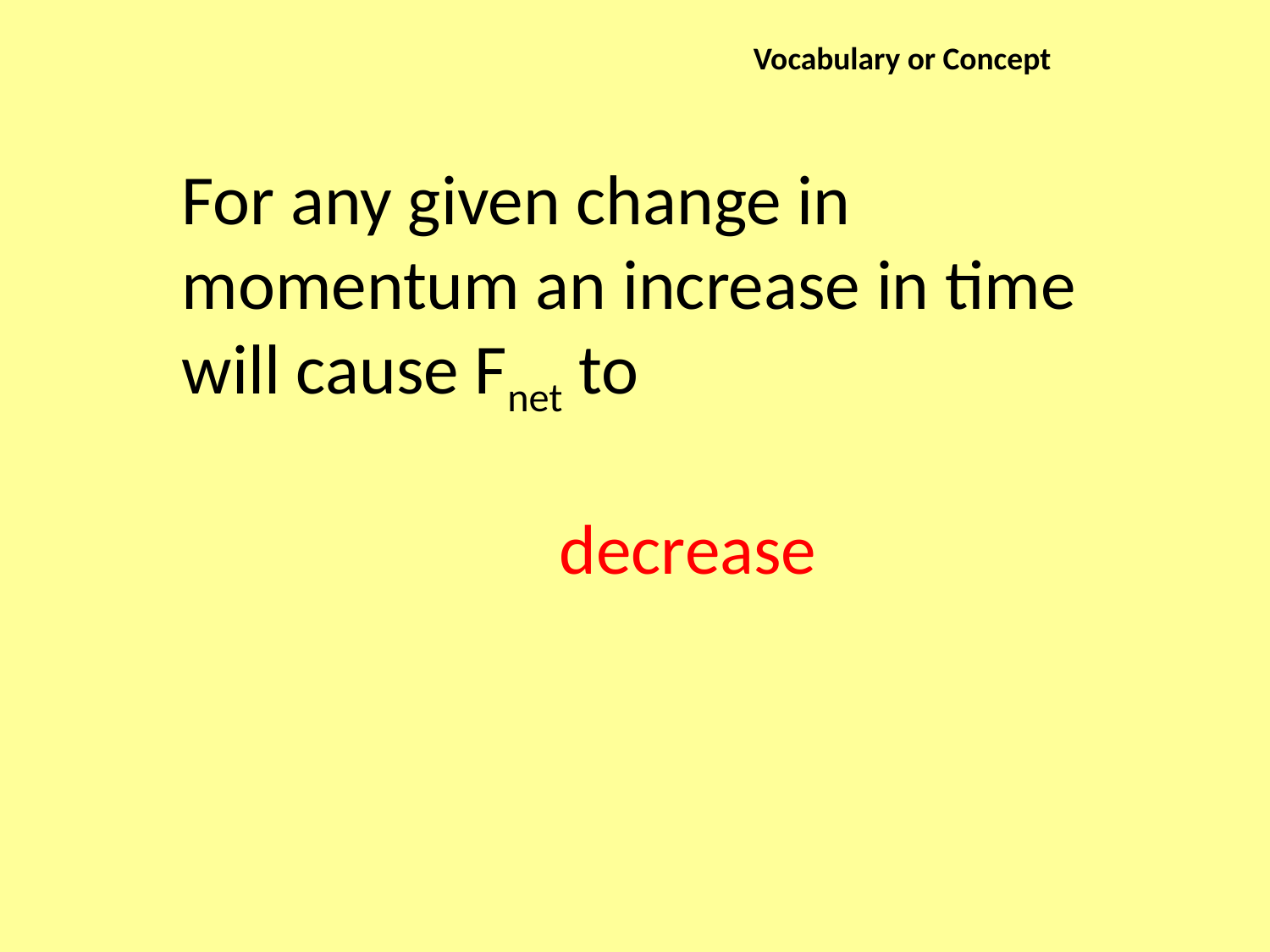

Vocabulary or Concept
For any given change in momentum an increase in time will cause Fnet to
decrease